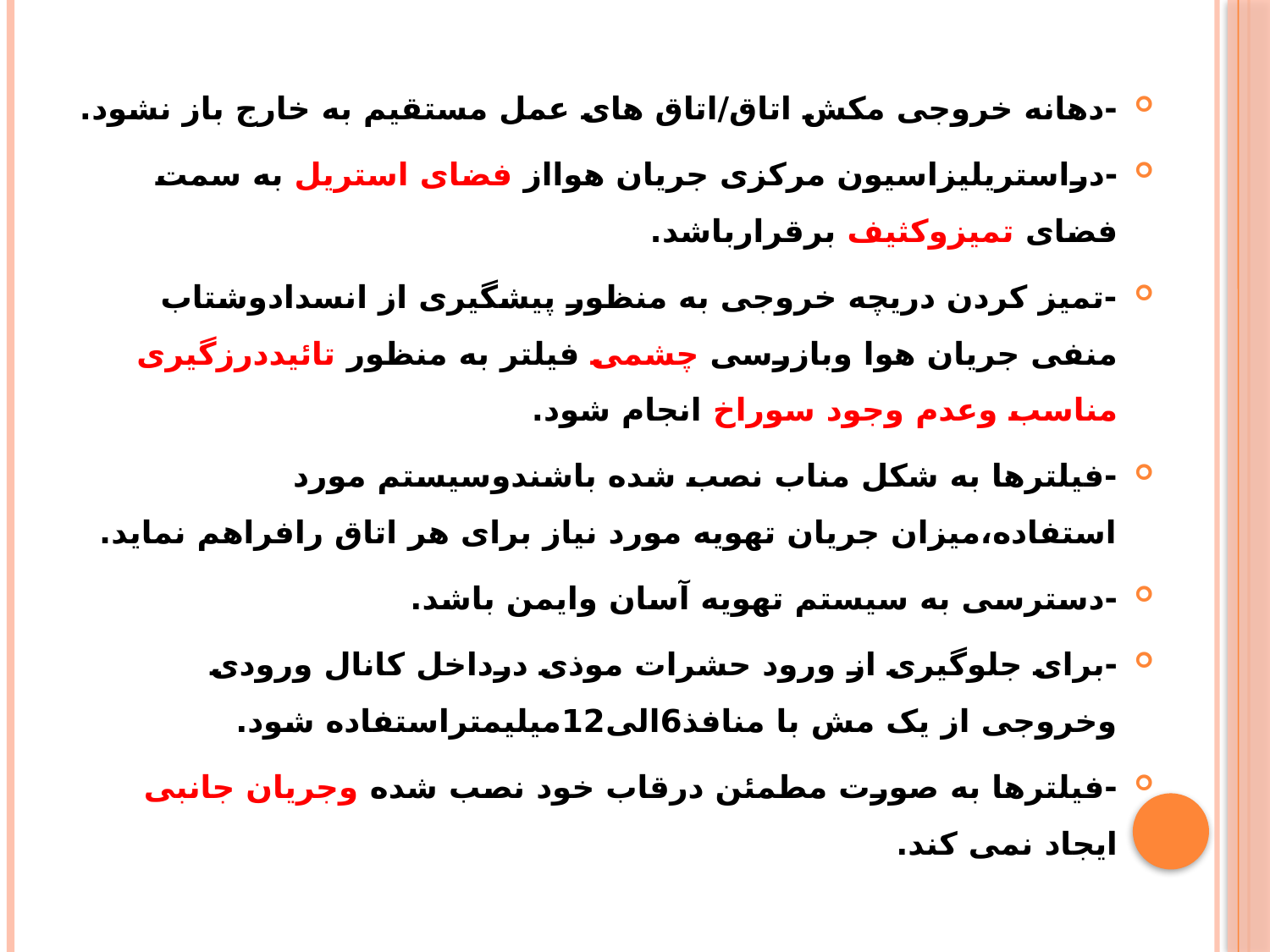

-دهانه خروجی مکش اتاق/اتاق های عمل مستقیم به خارج باز نشود.
-دراستریلیزاسیون مرکزی جریان هوااز فضای استریل به سمت فضای تمیزوکثیف برقرارباشد.
-تمیز کردن دریچه خروجی به منظور پیشگیری از انسدادوشتاب منفی جریان هوا وبازرسی چشمی فیلتر به منظور تائیددرزگیری مناسب وعدم وجود سوراخ انجام شود.
-فیلترها به شکل مناب نصب شده باشندوسیستم مورد استفاده،میزان جریان تهویه مورد نیاز برای هر اتاق رافراهم نماید.
-دسترسی به سیستم تهویه آسان وایمن باشد.
-برای جلوگیری از ورود حشرات موذی درداخل کانال ورودی وخروجی از یک مش با منافذ6الی12میلیمتراستفاده شود.
-فیلترها به صورت مطمئن درقاب خود نصب شده وجریان جانبی  ایجاد نمی کند.